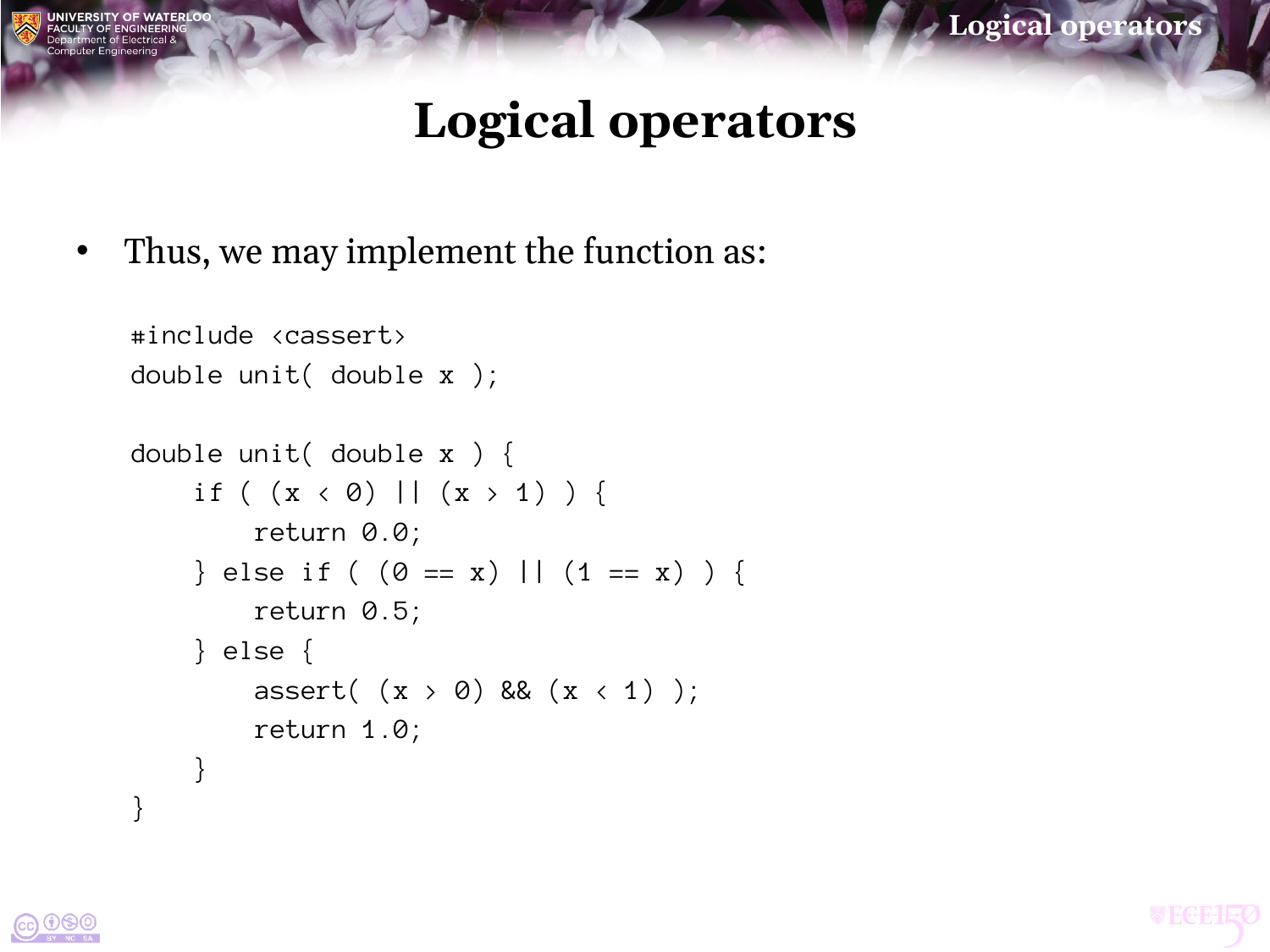

# Logical operators
Thus, we may implement the function as:

#include <cassert>
double unit( double x );

double unit( double x ) {
    if ( (x < 0) || (x > 1) ) {
        return 0.0;
    } else if ( (0 == x) || (1 == x) ) {
        return 0.5;
    } else {
        assert( (x > 0) && (x < 1) );
        return 1.0;
    }
}